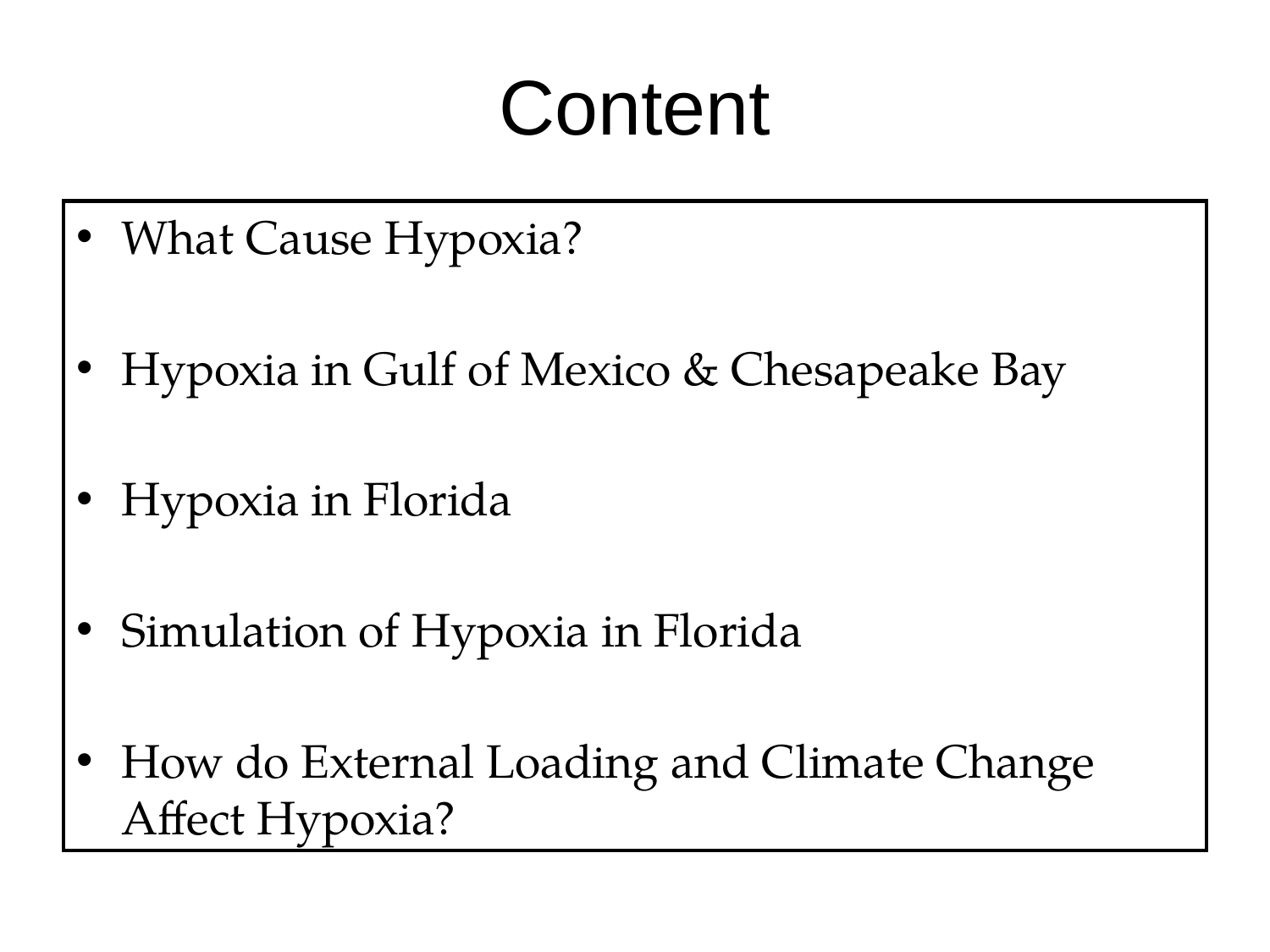

# Content
What Cause Hypoxia?

Hypoxia in Gulf of Mexico & Chesapeake Bay

Hypoxia in Florida

Simulation of Hypoxia in Florida

How do External Loading and Climate Change Affect Hypoxia?